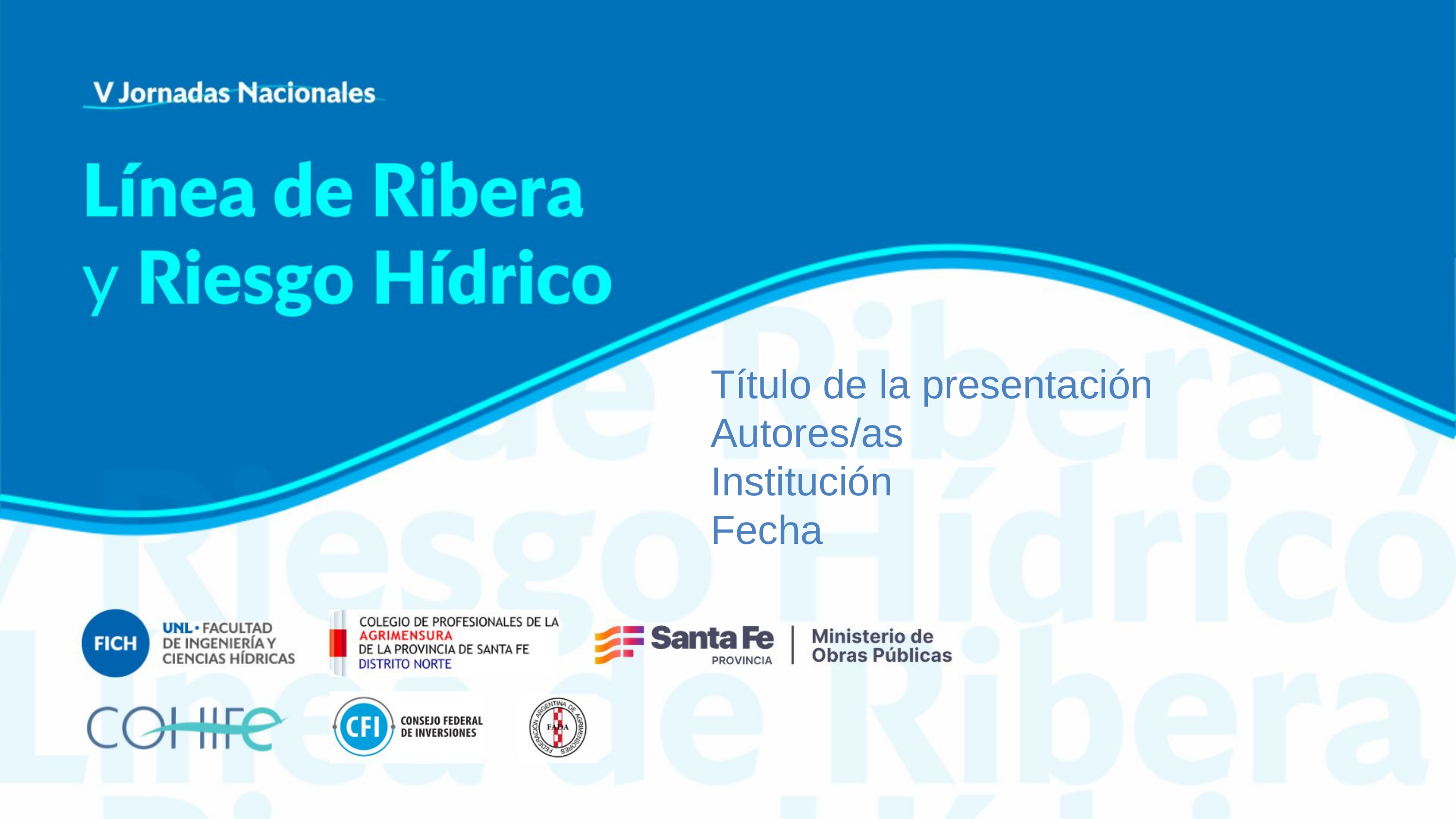

Título de la presentación
Autores/as
Institución
Fecha